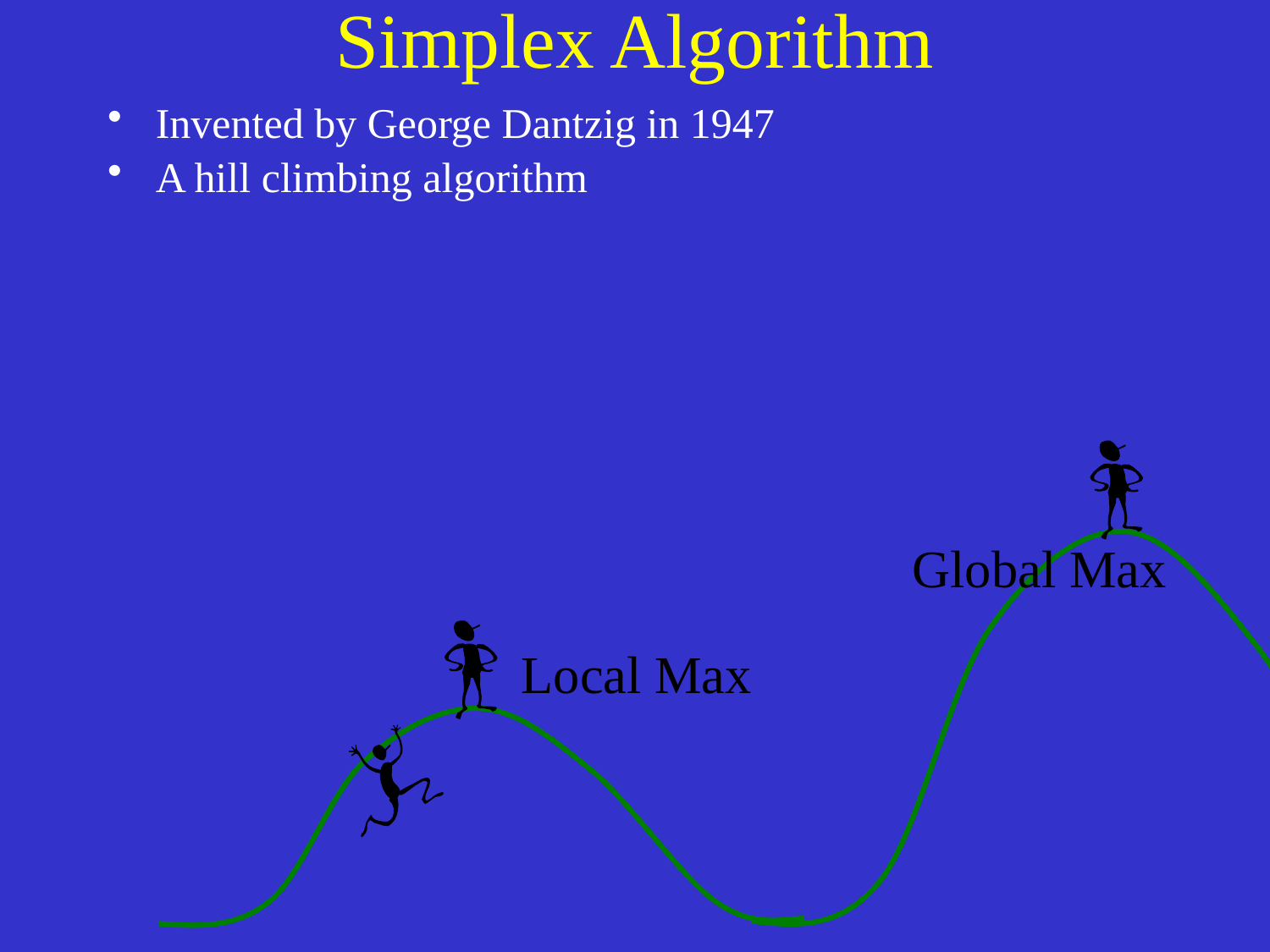

# Simplex Algorithm
Invented by George Dantzig in 1947
A hill climbing algorithm

Global Max

Local Max